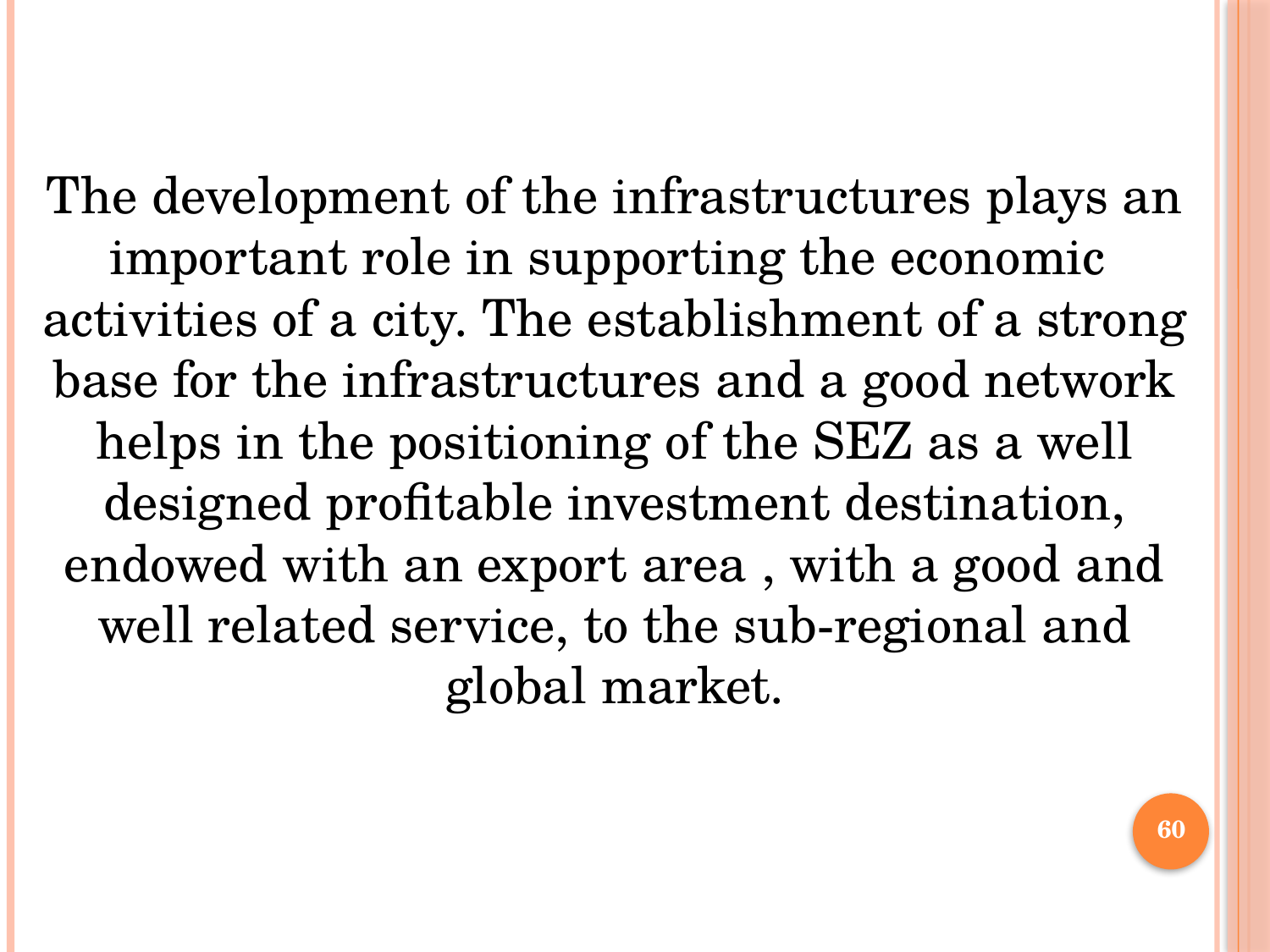

The development of the infrastructures plays an important role in supporting the economic  activities of a city. The establishment of a strong base for the infrastructures and a good network helps in the positioning of the SEZ as a well designed profitable investment destination, endowed with an export area , with a good and well related service, to the sub-regional and global market.
60